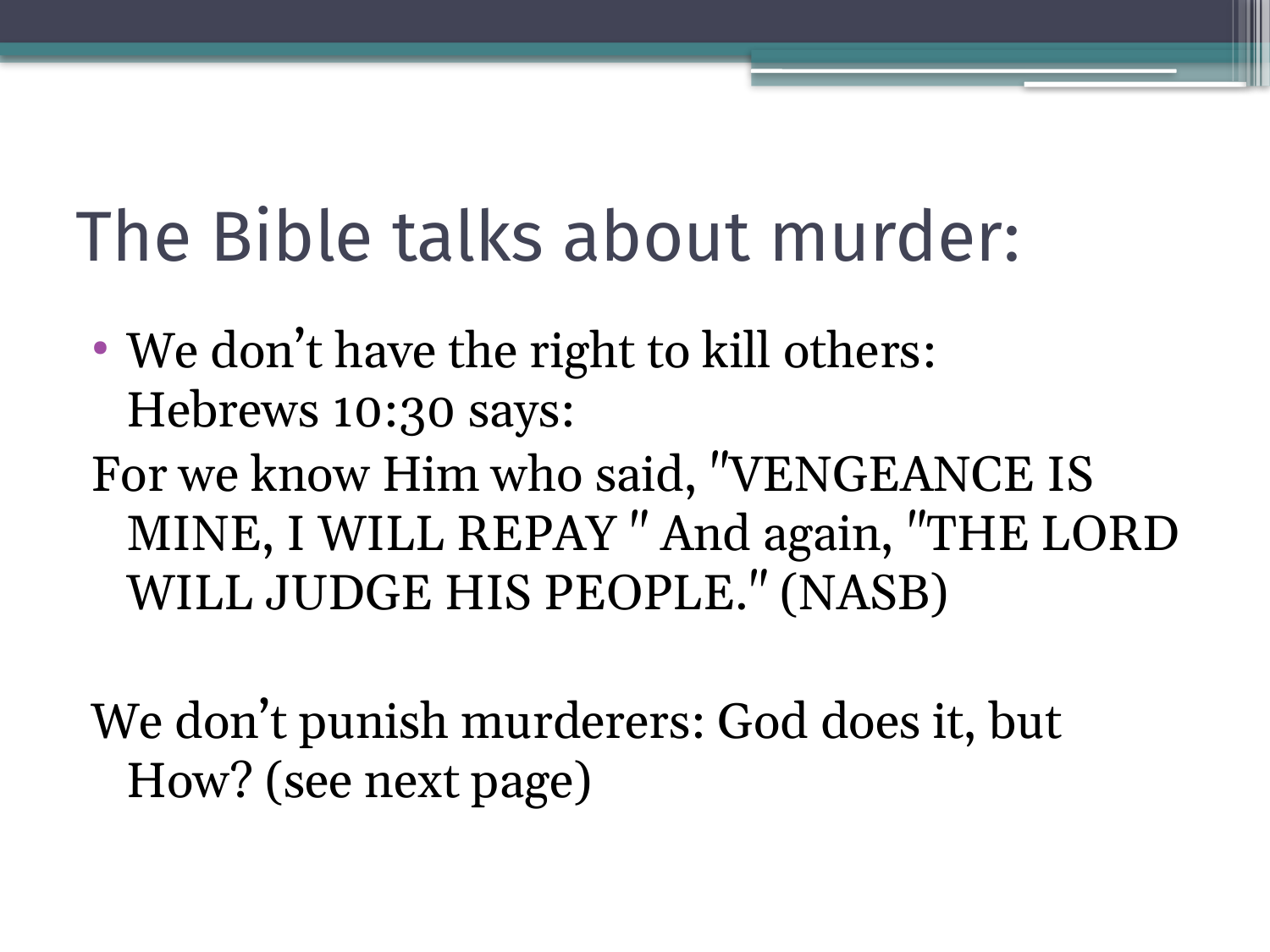

# The Bible talks about murder:
We don’t have the right to kill others:
Hebrews 10:30 says:
For we know Him who said, "VENGEANCE IS MINE, I WILL REPAY " And again, "THE LORD WILL JUDGE HIS PEOPLE." (NASB)

We don’t punish murderers: God does it, but How? (see next page)